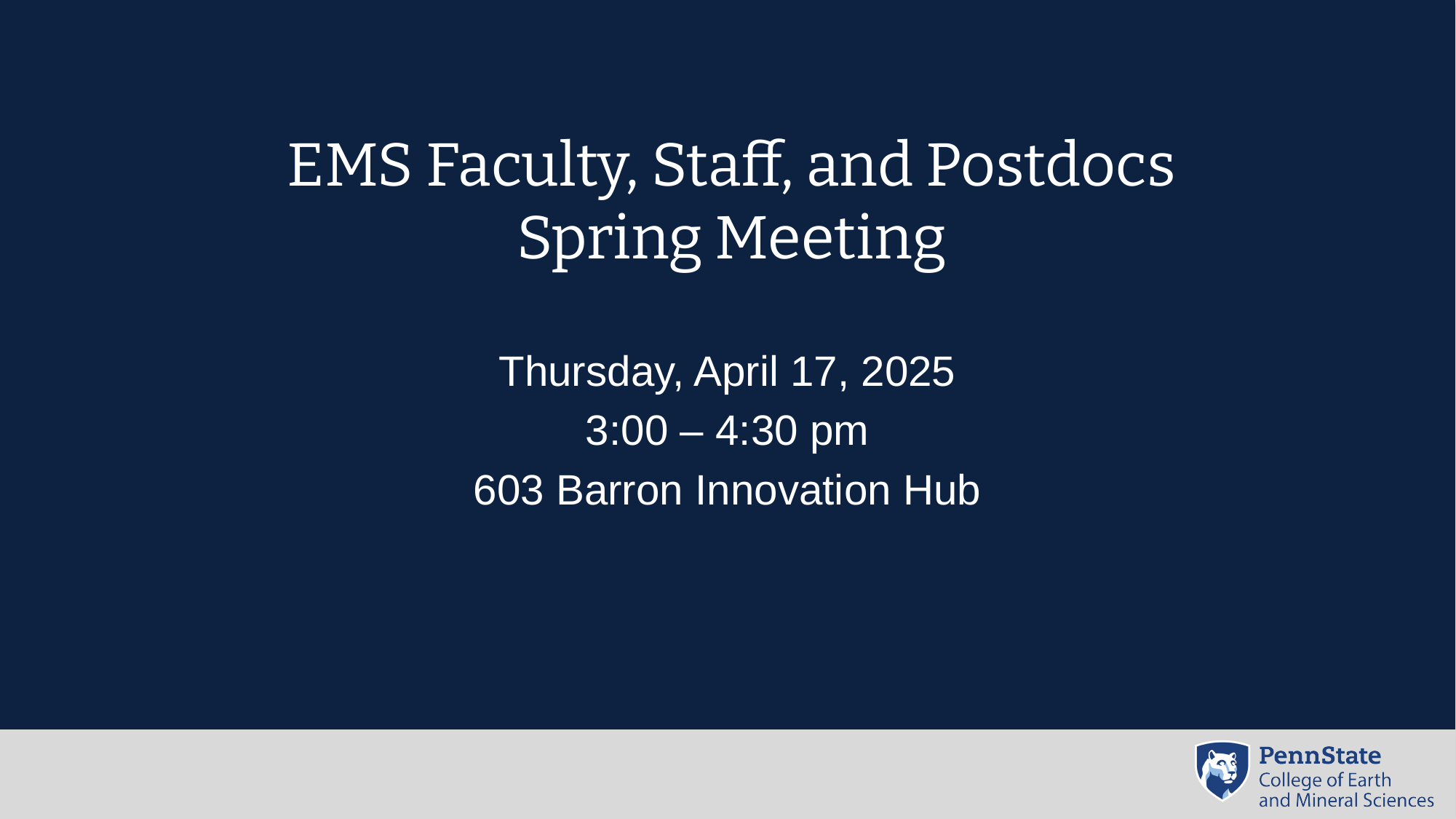

# EMS Faculty, Staff, and Postdocs Spring Meeting
Thursday, April 17, 2025
3:00 – 4:30 pm
603 Barron Innovation Hub